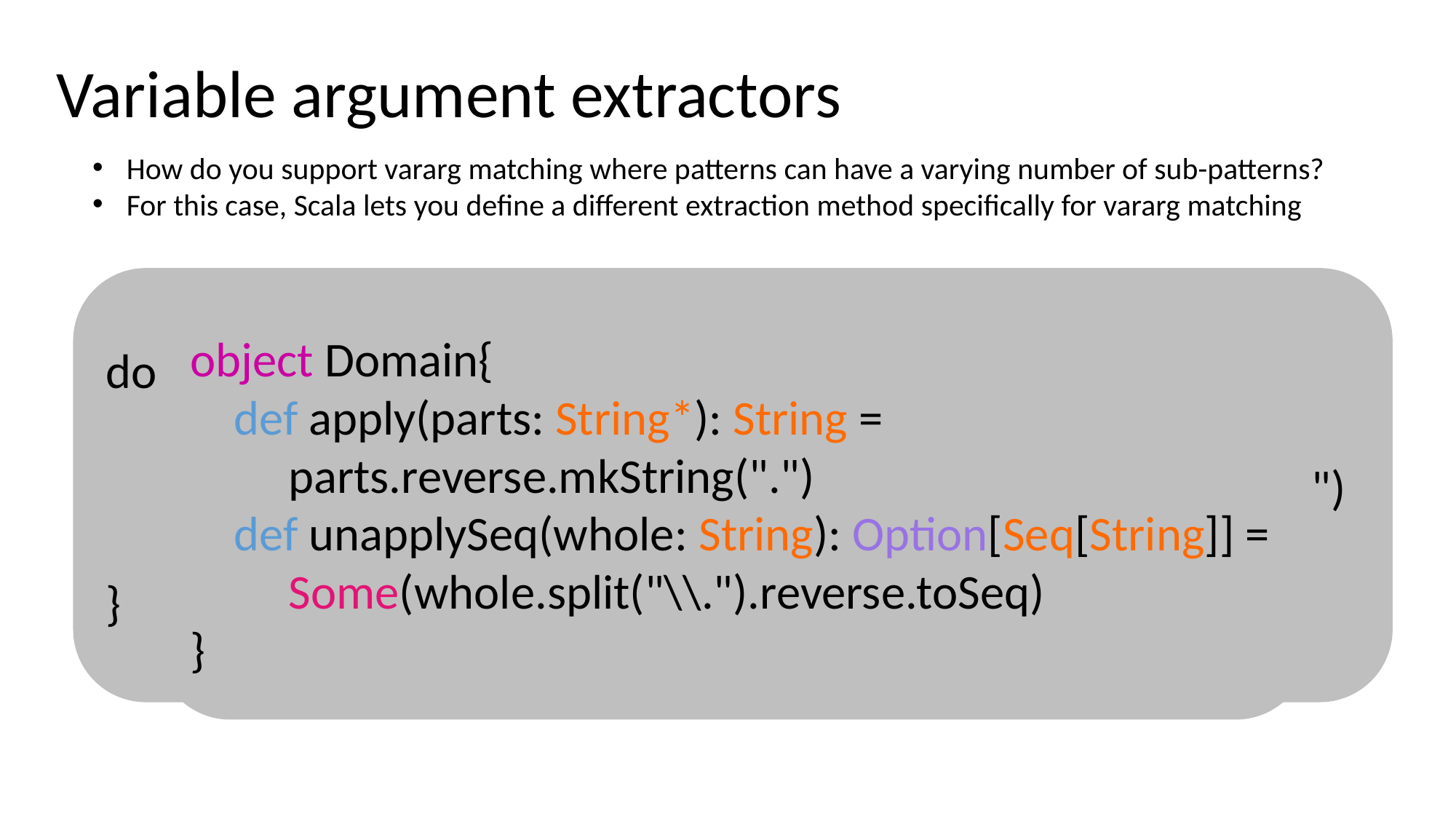

Variable argument extractors
How do you support vararg matching where patterns can have a varying number of sub-patterns?
For this case, Scala lets you define a different extraction method specifically for vararg matching
dom match {
     case Domain("org", "acm") => println("acm.org")
     case Domain("com", "sun", "java") => println(java.sun.com")
     case Domain("net", _*) => println("a .net domain")
}
object Domain{
    def apply(parts: String*): String =
         parts.reverse.mkString(".")
    def unapplySeq(whole: String): Option[Seq[String]] =
         Some(whole.split("\\.").reverse.toSeq)
}